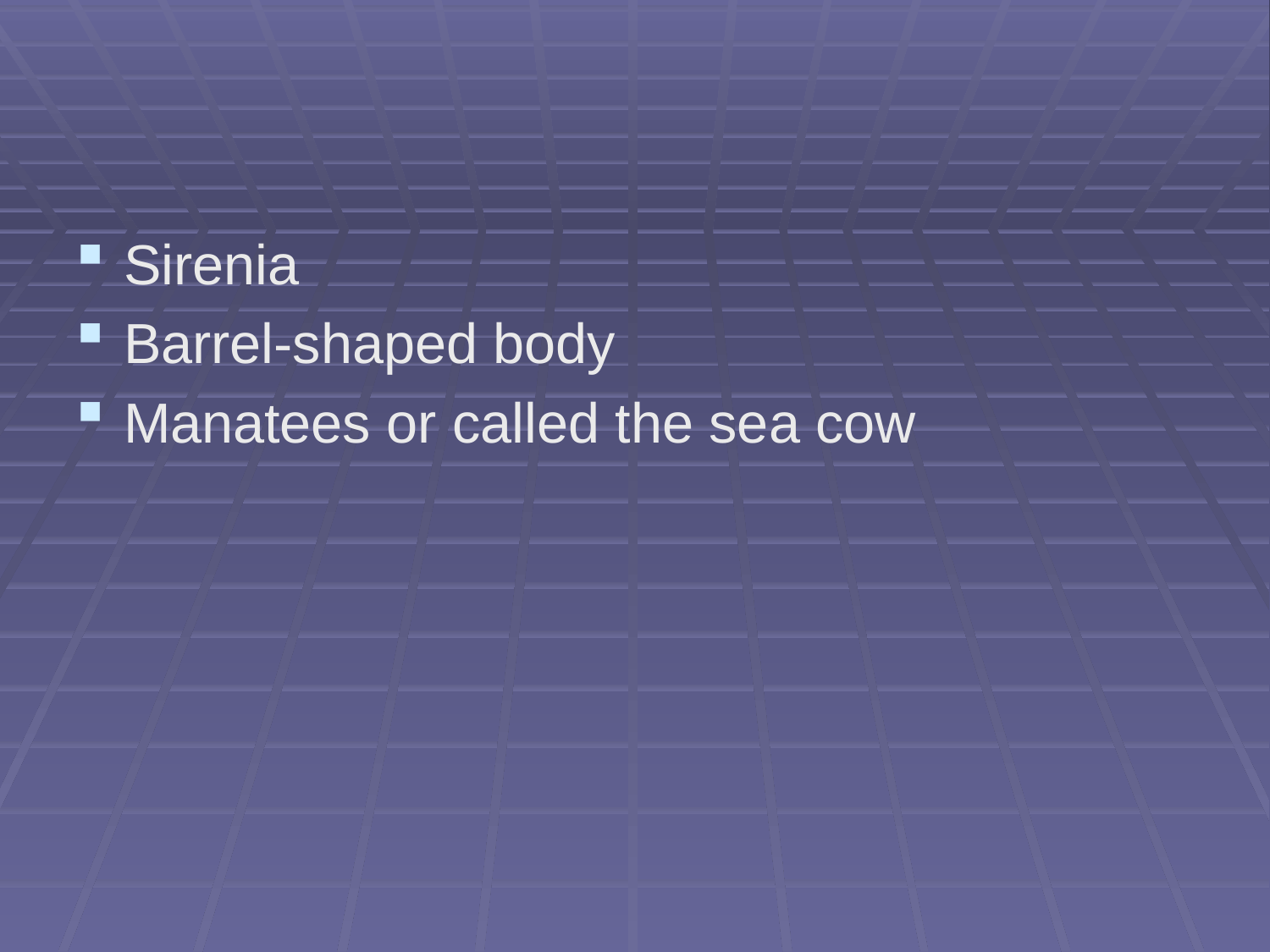

#
Sirenia
Barrel-shaped body
Manatees or called the sea cow